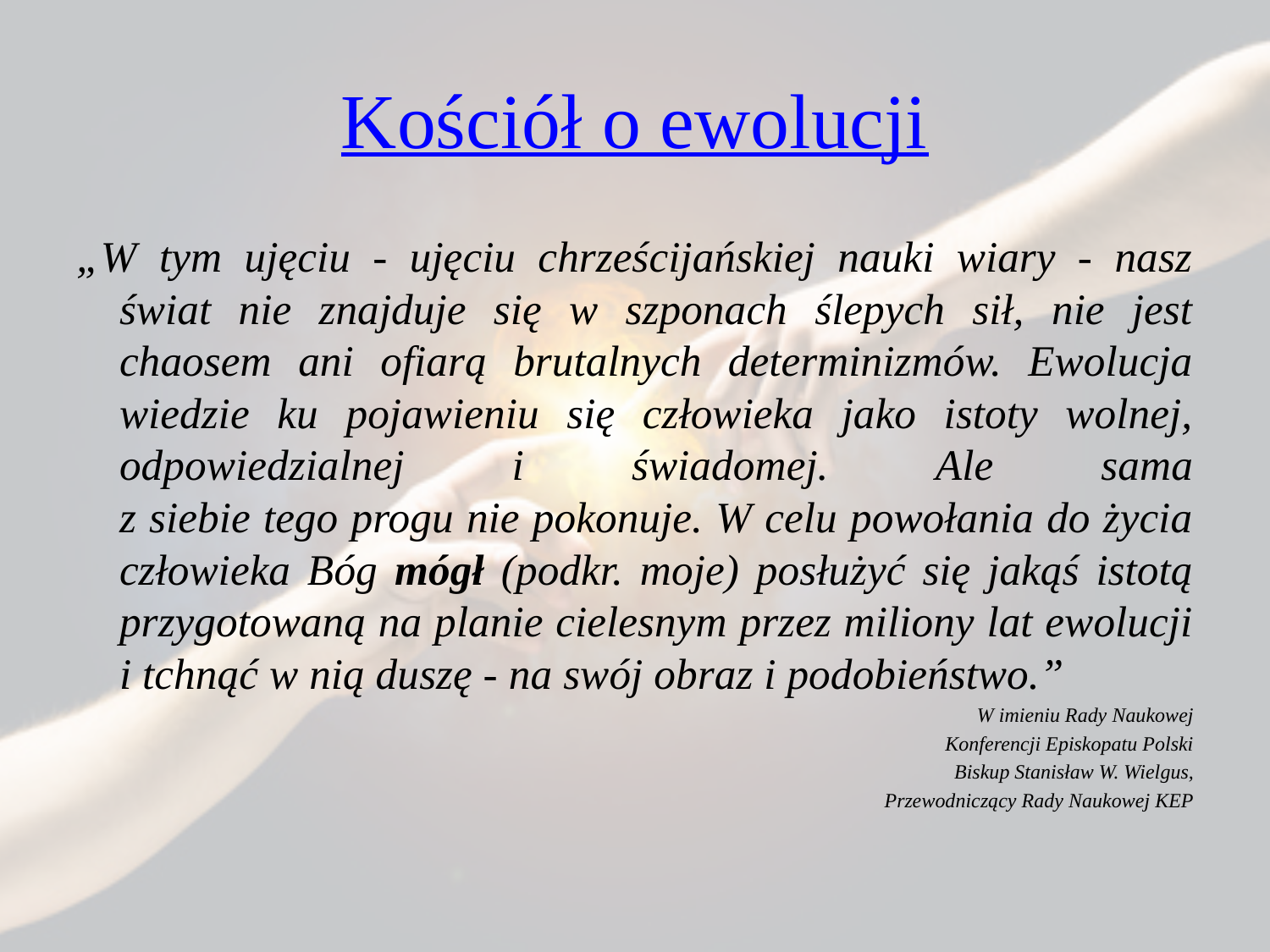

# Kościół o ewolucji
„W tym ujęciu - ujęciu chrześcijańskiej nauki wiary - nasz świat nie znajduje się w szponach ślepych sił, nie jest chaosem ani ofiarą brutalnych determinizmów. Ewolucja wiedzie ku pojawieniu się człowieka jako istoty wolnej, odpowiedzialnej i świadomej. Ale sama
z siebie tego progu nie pokonuje. W celu powołania do życia człowieka Bóg mógł (podkr. moje) posłużyć się jakąś istotą przygotowaną na planie cielesnym przez miliony lat ewolucji i tchnąć w nią duszę - na swój obraz i podobieństwo.”
W imieniu Rady Naukowej
Konferencji Episkopatu Polski
Biskup Stanisław W. Wielgus,
Przewodniczący Rady Naukowej KEP